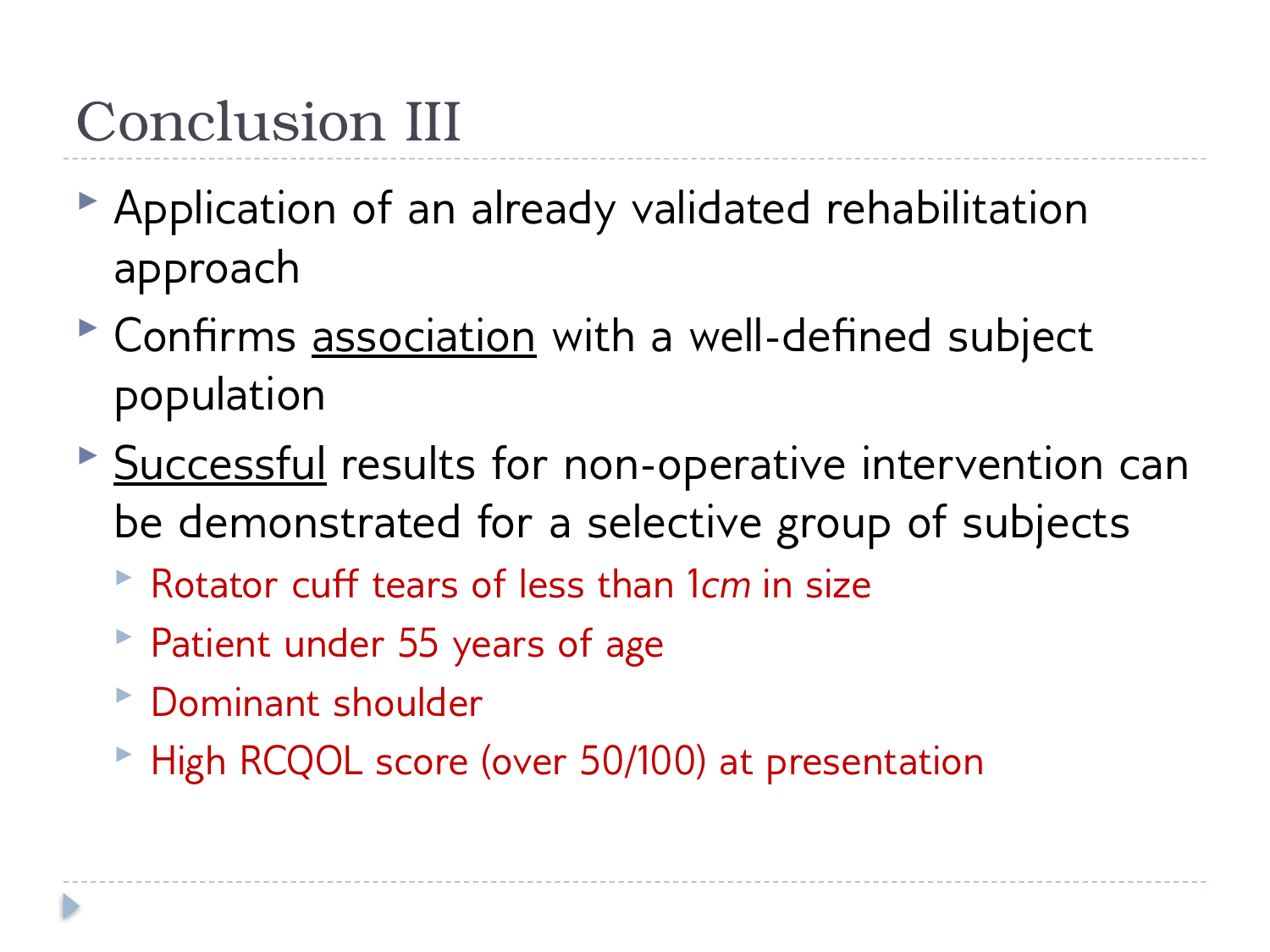

# Conclusion III
Application of an already validated rehabilitation approach
Confirms association with a well-defined subject population
Successful results for non-operative intervention can be demonstrated for a selective group of subjects
Rotator cuff tears of less than 1cm in size
Patient under 55 years of age
Dominant shoulder
High RCQOL score (over 50/100) at presentation